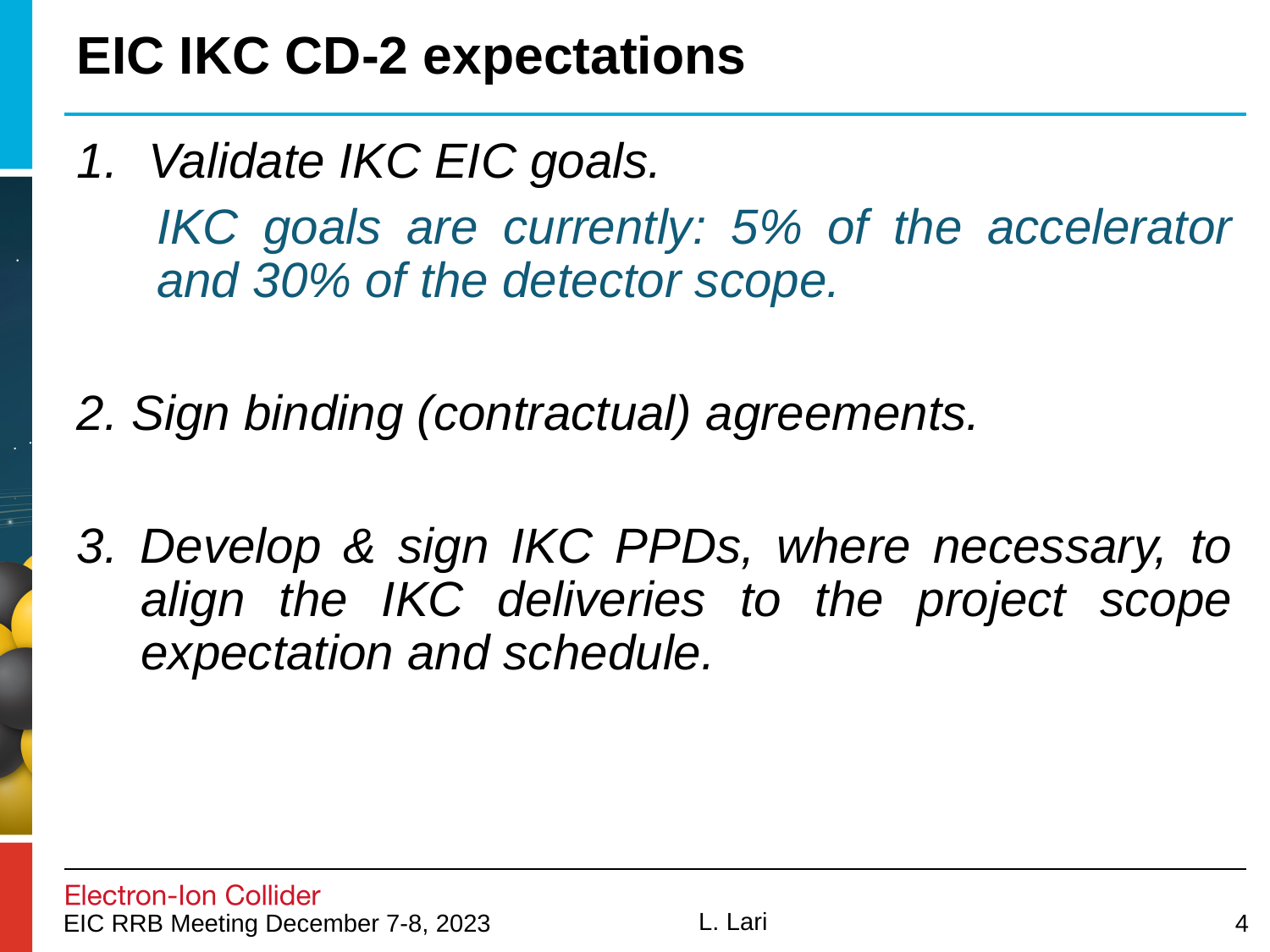

# EIC IKC CD-2 expectations
Validate IKC EIC goals.
IKC goals are currently: 5% of the accelerator and 30% of the detector scope.

2. Sign binding (contractual) agreements.

3. Develop & sign IKC PPDs, where necessary, to align the IKC deliveries to the project scope expectation and schedule.